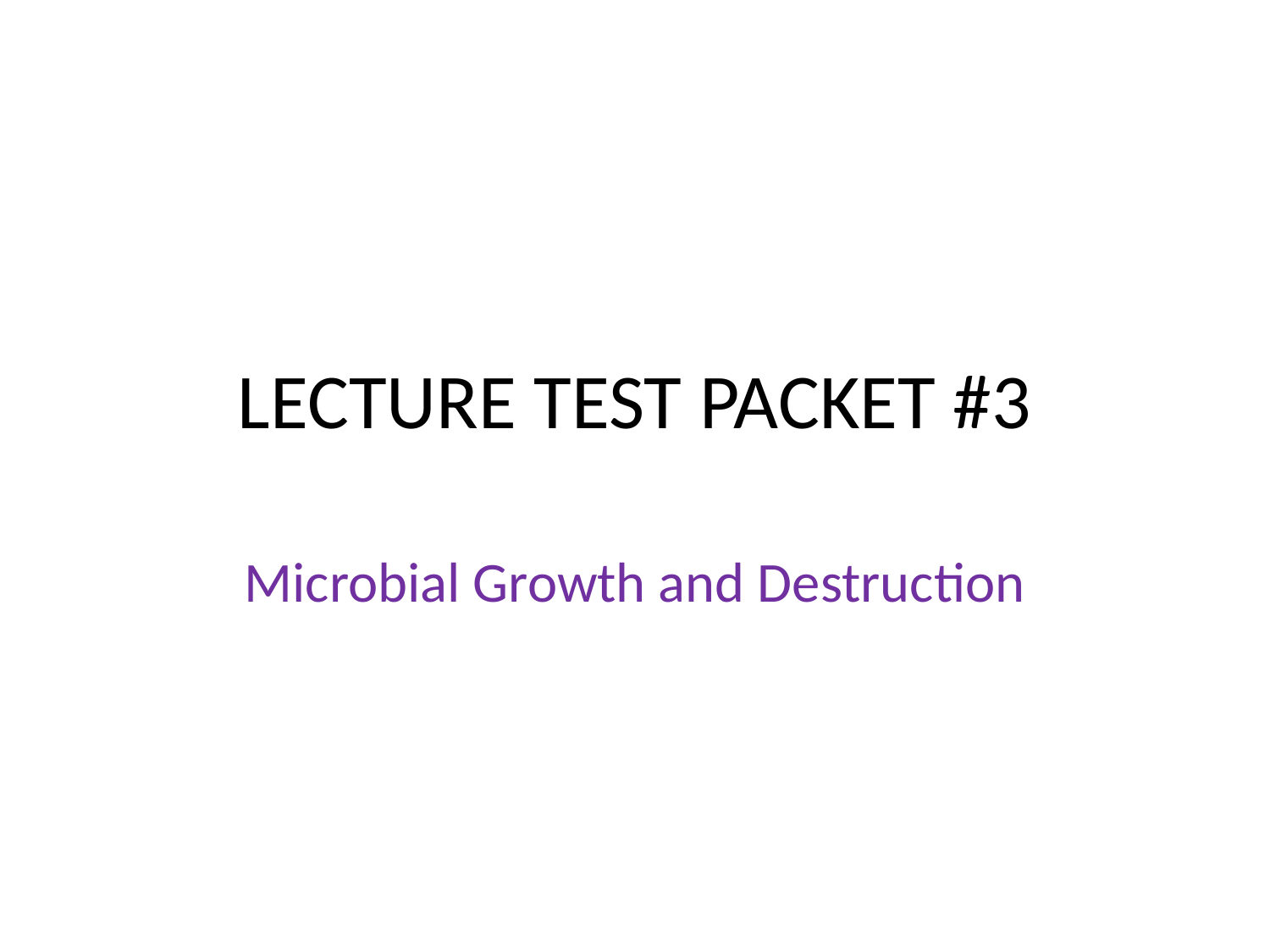

# LECTURE TEST PACKET #3
Microbial Growth and Destruction